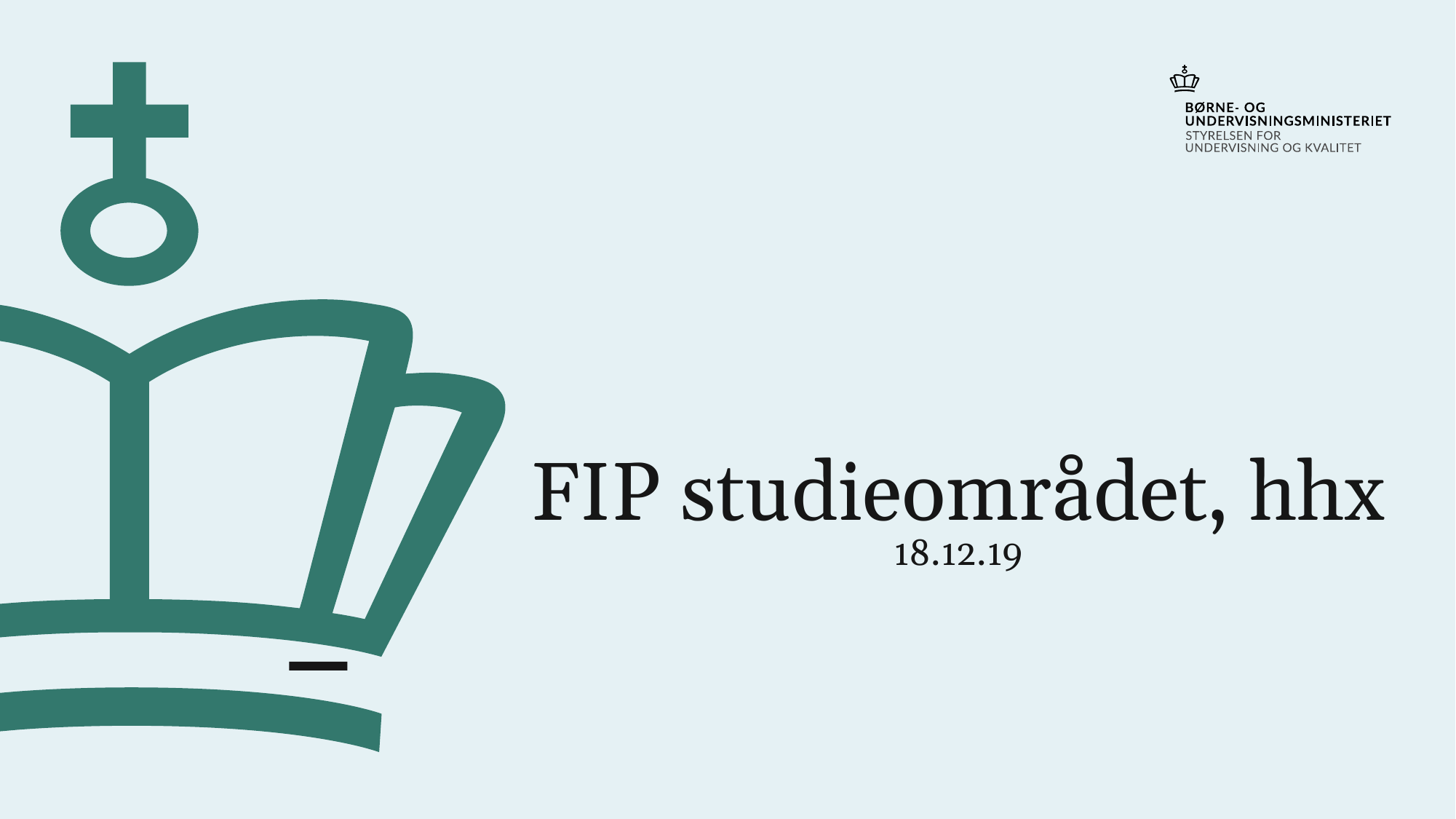

# FIP studieområdet, hhx 18.12.19
Indsæt tekst via fanen Indsæt, Sidehoved & Sidefod
1